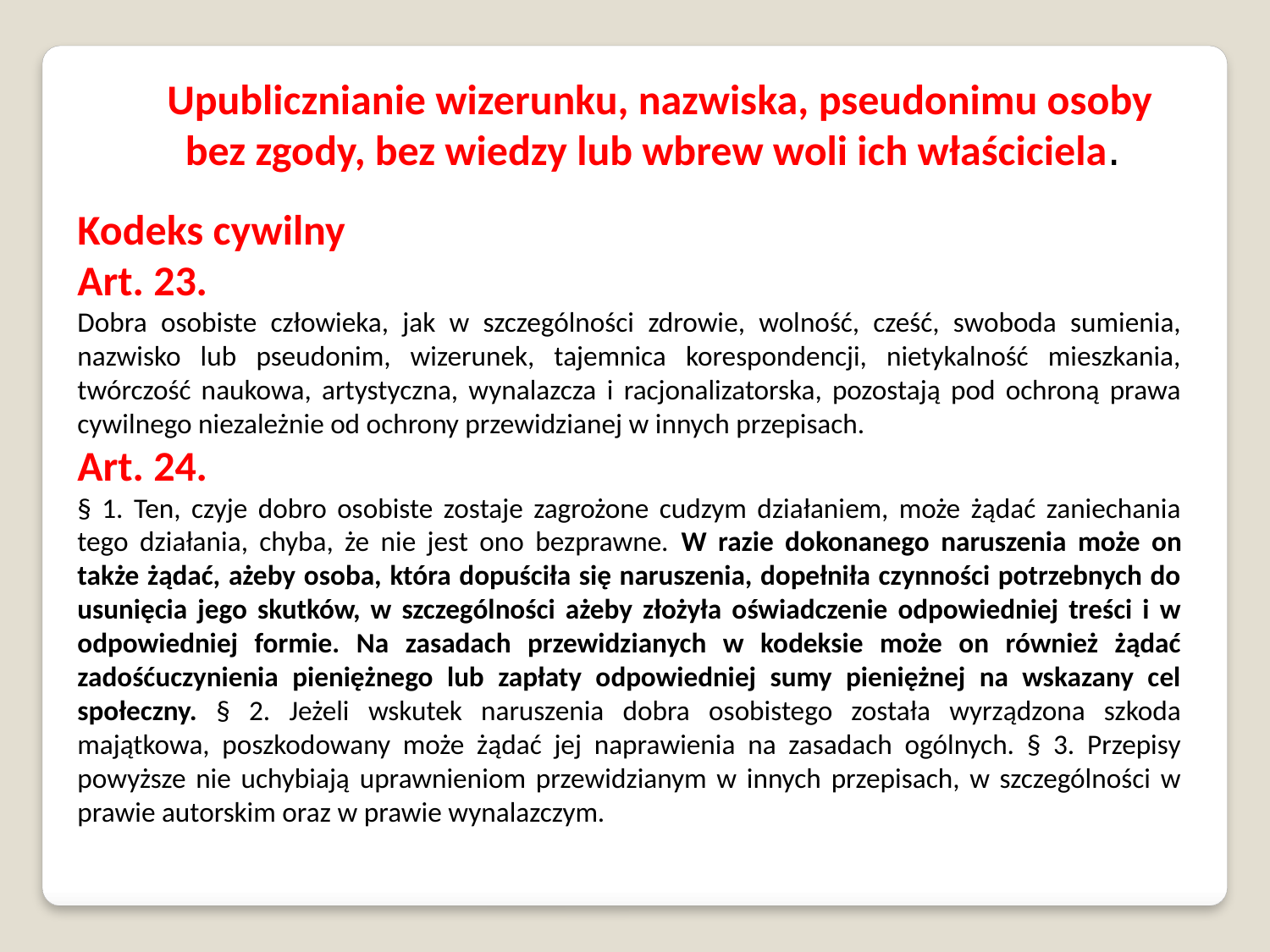

Upublicznianie wizerunku, nazwiska, pseudonimu osoby bez zgody, bez wiedzy lub wbrew woli ich właściciela.
Kodeks cywilny
Art. 23.
Dobra osobiste człowieka, jak w szczególności zdrowie, wolność, cześć, swoboda sumienia, nazwisko lub pseudonim, wizerunek, tajemnica korespondencji, nietykalność mieszkania, twórczość naukowa, artystyczna, wynalazcza i racjonalizatorska, pozostają pod ochroną prawa cywilnego niezależnie od ochrony przewidzianej w innych przepisach.
Art. 24.
§ 1. Ten, czyje dobro osobiste zostaje zagrożone cudzym działaniem, może żądać zaniechania tego działania, chyba, że nie jest ono bezprawne. W razie dokonanego naruszenia może on także żądać, ażeby osoba, która dopuściła się naruszenia, dopełniła czynności potrzebnych do usunięcia jego skutków, w szczególności ażeby złożyła oświadczenie odpowiedniej treści i w odpowiedniej formie. Na zasadach przewidzianych w kodeksie może on również żądać zadośćuczynienia pieniężnego lub zapłaty odpowiedniej sumy pieniężnej na wskazany cel społeczny. § 2. Jeżeli wskutek naruszenia dobra osobistego została wyrządzona szkoda majątkowa, poszkodowany może żądać jej naprawienia na zasadach ogólnych. § 3. Przepisy powyższe nie uchybiają uprawnieniom przewidzianym w innych przepisach, w szczególności w prawie autorskim oraz w prawie wynalazczym.